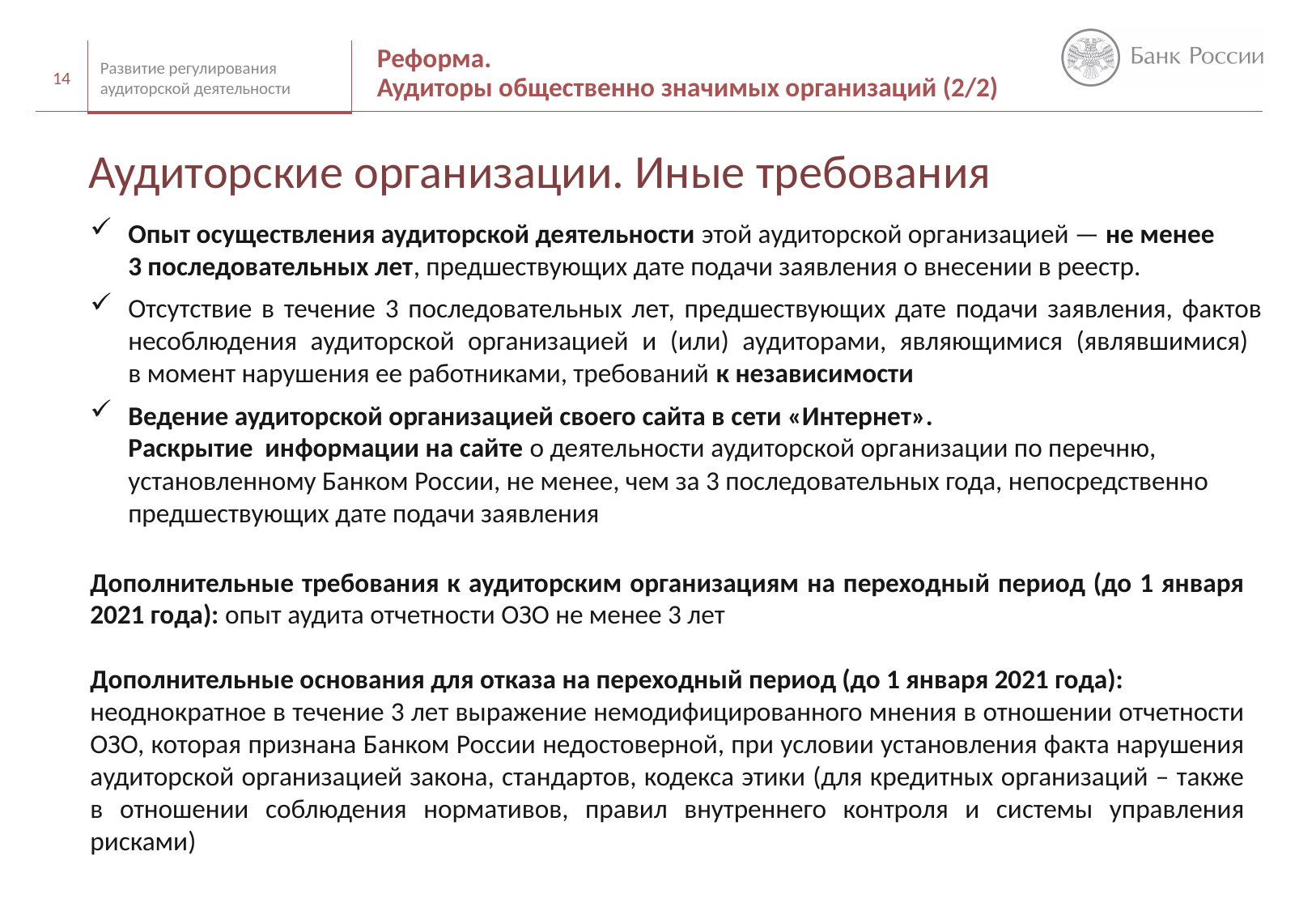

Реформа.
Аудиторы общественно значимых организаций (2/2)
14
Развитие регулирования аудиторской деятельности
Аудиторские организации. Иные требования
Опыт осуществления аудиторской деятельности этой аудиторской организацией — не менее
3 последовательных лет, предшествующих дате подачи заявления о внесении в реестр.
Отсутствие в течение 3 последовательных лет, предшествующих дате подачи заявления, фактов несоблюдения аудиторской организацией и (или) аудиторами, являющимися (являвшимися)
в момент нарушения ее работниками, требований к независимости
Ведение аудиторской организацией своего сайта в сети «Интернет».
Раскрытие  информации на сайте о деятельности аудиторской организации по перечню, установленному Банком России, не менее, чем за 3 последовательных года, непосредственно предшествующих дате подачи заявления

Дополнительные требования к аудиторским организациям на переходный период (до 1 января 2021 года): опыт аудита отчетности ОЗО не менее 3 лет

Дополнительные основания для отказа на переходный период (до 1 января 2021 года):
неоднократное в течение 3 лет выражение немодифицированного мнения в отношении отчетности ОЗО, которая признана Банком России недостоверной, при условии установления факта нарушения аудиторской организацией закона, стандартов, кодекса этики (для кредитных организаций – также в отношении соблюдения нормативов, правил внутреннего контроля и системы управления рисками)